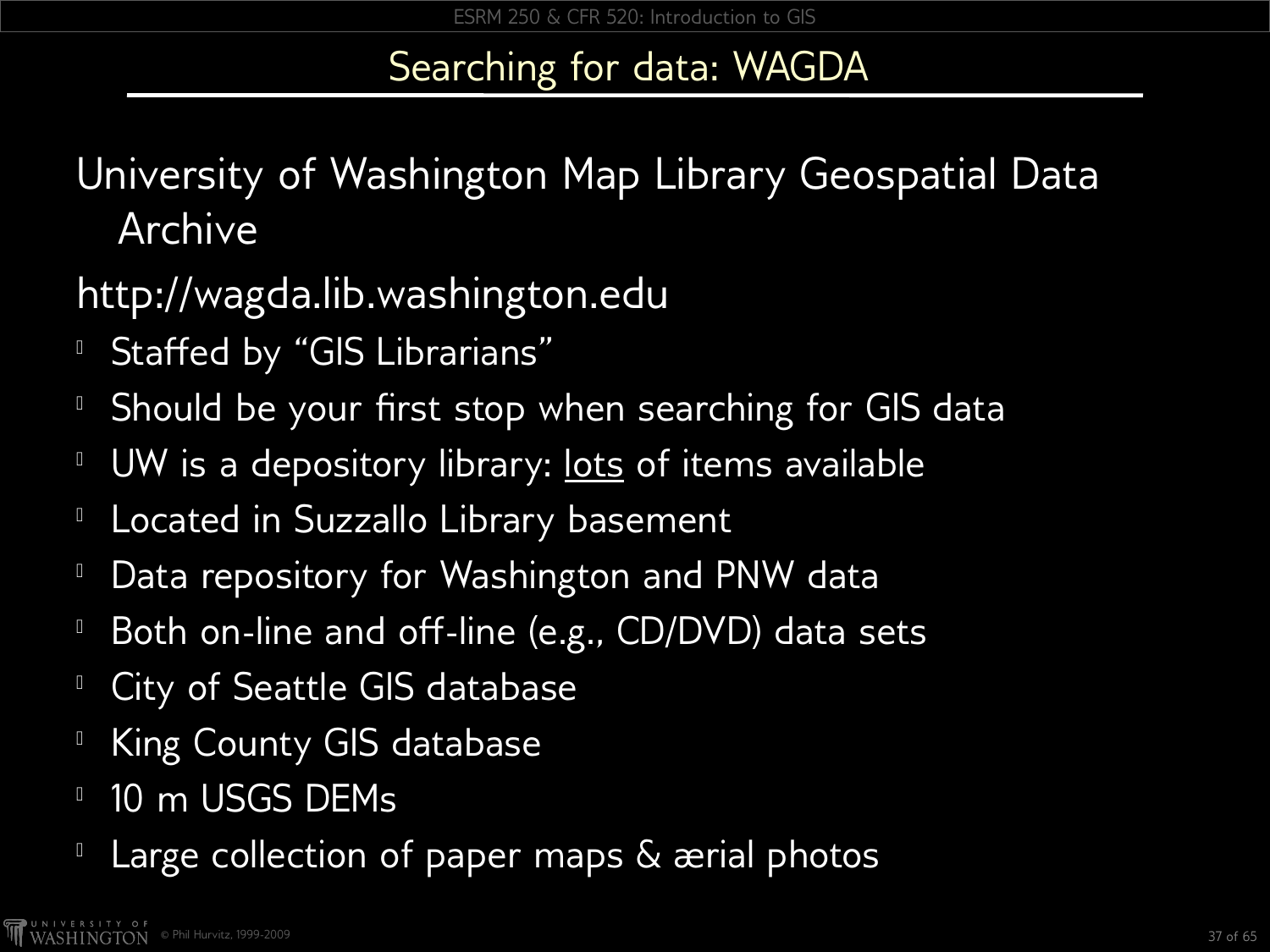

# Searching for data: WAGDA
University of Washington Map Library Geospatial Data Archive
http://wagda.lib.washington.edu
Staffed by “GIS Librarians”
Should be your first stop when searching for GIS data
UW is a depository library: lots of items available
Located in Suzzallo Library basement
Data repository for Washington and PNW data
Both on-line and off-line (e.g., CD/DVD) data sets
City of Seattle GIS database
King County GIS database
10 m USGS DEMs
Large collection of paper maps & aerial photos
37 of 65